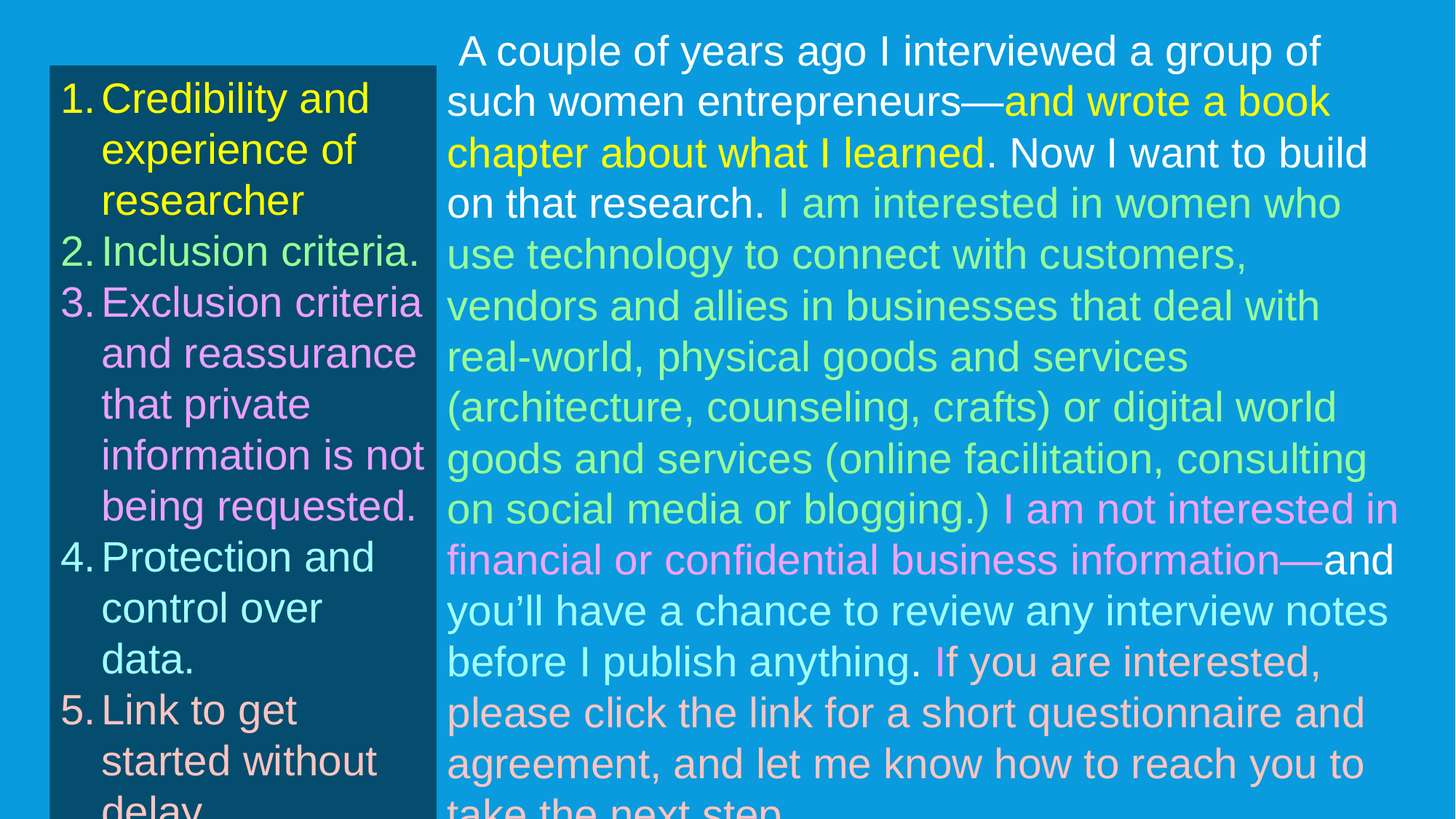

A couple of years ago I interviewed a group of such women entrepreneurs—and wrote a book chapter about what I learned. Now I want to build on that research. I am interested in women who use technology to connect with customers, vendors and allies in businesses that deal with real-world, physical goods and services (architecture, counseling, crafts) or digital world goods and services (online facilitation, consulting on social media or blogging.) I am not interested in financial or confidential business information—and you’ll have a chance to review any interview notes before I publish anything. If you are interested, please click the link for a short questionnaire and agreement, and let me know how to reach you to take the next step.

Credibility and experience of researcher
Inclusion criteria.
Exclusion criteria and reassurance that private information is not being requested.
Protection and control over data.
Link to get started without delay.